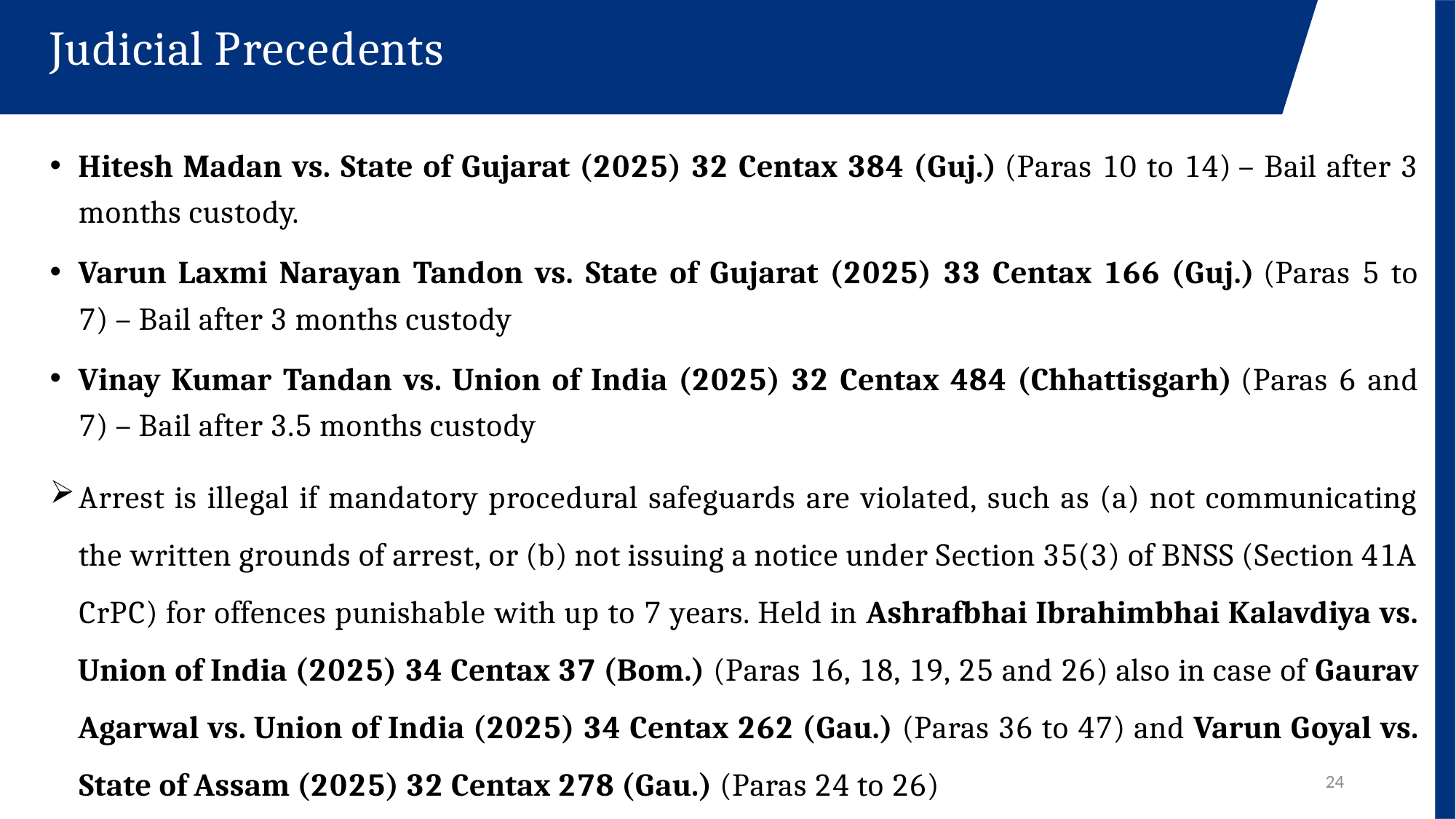

Judicial Precedents
Hitesh Madan vs. State of Gujarat (2025) 32 Centax 384 (Guj.) (Paras 10 to 14) – Bail after 3 months custody.
Varun Laxmi Narayan Tandon vs. State of Gujarat (2025) 33 Centax 166 (Guj.) (Paras 5 to 7) – Bail after 3 months custody
Vinay Kumar Tandan vs. Union of India (2025) 32 Centax 484 (Chhattisgarh) (Paras 6 and 7) – Bail after 3.5 months custody
Arrest is illegal if mandatory procedural safeguards are violated, such as (a) not communicating the written grounds of arrest, or (b) not issuing a notice under Section 35(3) of BNSS (Section 41A CrPC) for offences punishable with up to 7 years. Held in Ashrafbhai Ibrahimbhai Kalavdiya vs. Union of India (2025) 34 Centax 37 (Bom.) (Paras 16, 18, 19, 25 and 26) also in case of Gaurav Agarwal vs. Union of India (2025) 34 Centax 262 (Gau.) (Paras 36 to 47) and Varun Goyal vs. State of Assam (2025) 32 Centax 278 (Gau.) (Paras 24 to 26)

24